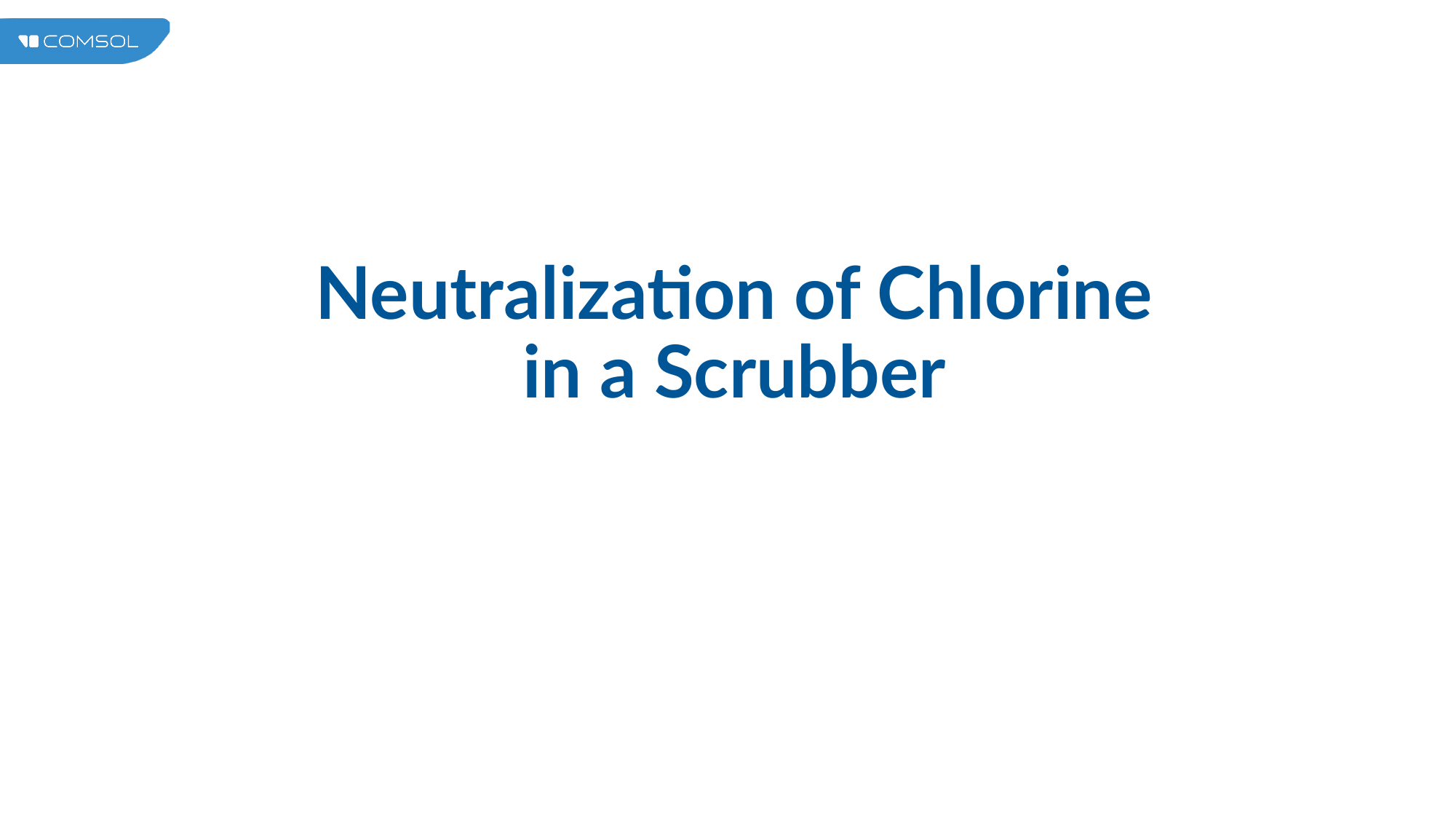

# Neutralization of Chlorine in a Scrubber